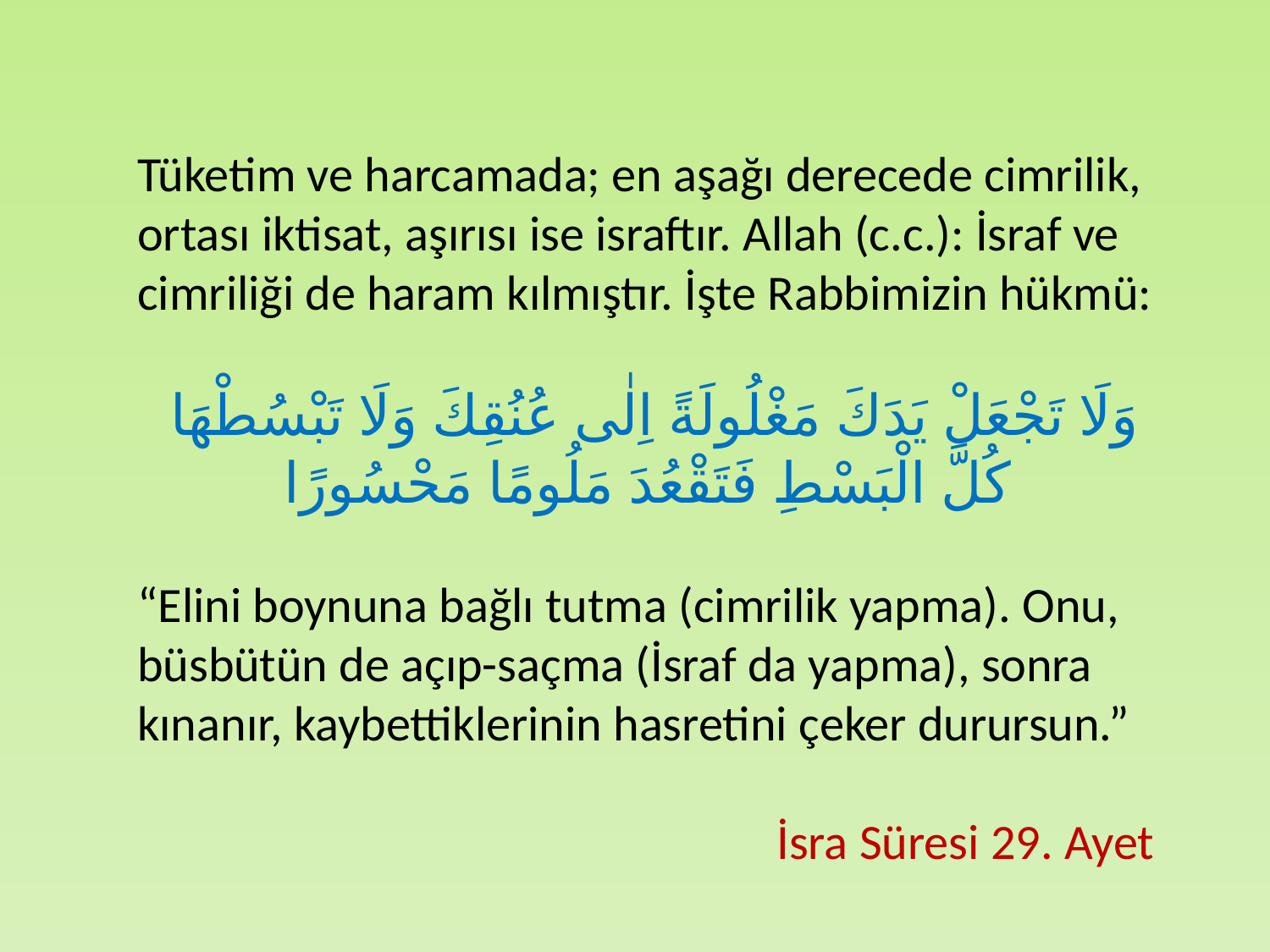

Tüketim ve harcamada; en aşağı derecede cimrilik, ortası iktisat, aşırısı ise israftır. Allah (c.c.): İsraf ve cimriliği de haram kılmıştır. İşte Rabbimizin hükmü:

وَلَا تَجْعَلْ يَدَكَ مَغْلُولَةً اِلٰى عُنُقِكَ وَلَا تَبْسُطْهَا كُلَّ الْبَسْطِ فَتَقْعُدَ مَلُومًا مَحْسُورًا

“Elini boynuna bağlı tutma (cimrilik yapma). Onu, büsbütün de açıp-saçma (İsraf da yapma), sonra kınanır, kaybettiklerinin hasretini çeker durursun.”

                                                         İsra Süresi 29. Ayet